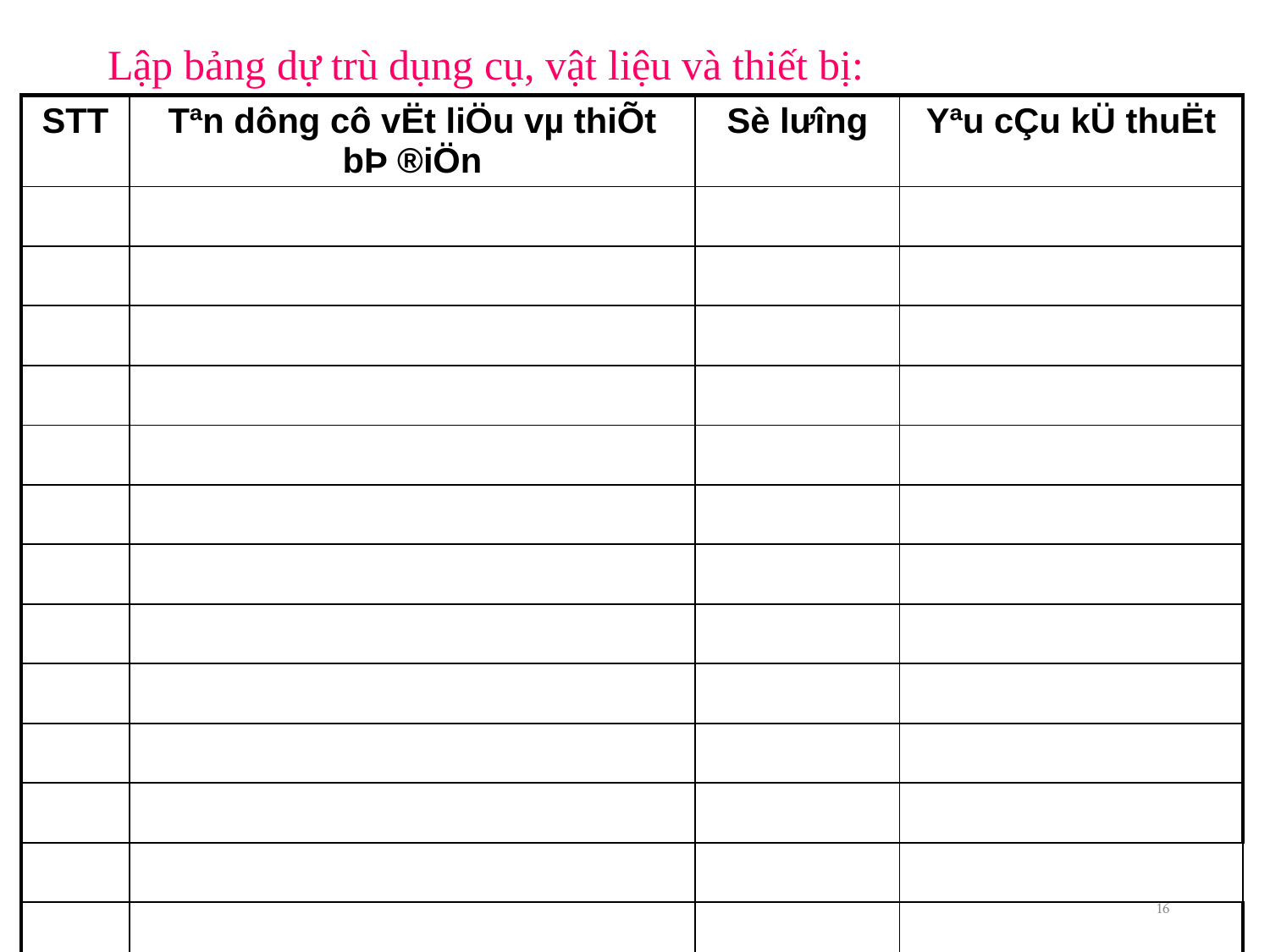

Lập bảng dự trù dụng cụ, vật liệu và thiết bị:

| STT | Tªn dông cô vËt liÖu vµ thiÕt bÞ ®iÖn | Sè lư­îng | Yªu cÇu kÜ thuËt |
| --- | --- | --- | --- |
|  |  |  |  |
|  |  |  |  |
|  |  |  |  |
|  |  |  |  |
|  |  |  |  |
|  |  |  |  |
|  |  |  |  |
|  |  |  |  |
|  |  |  |  |
|  |  |  |  |
|  |  |  |  |
|  |  |  |  |
|  |  |  |  |
16